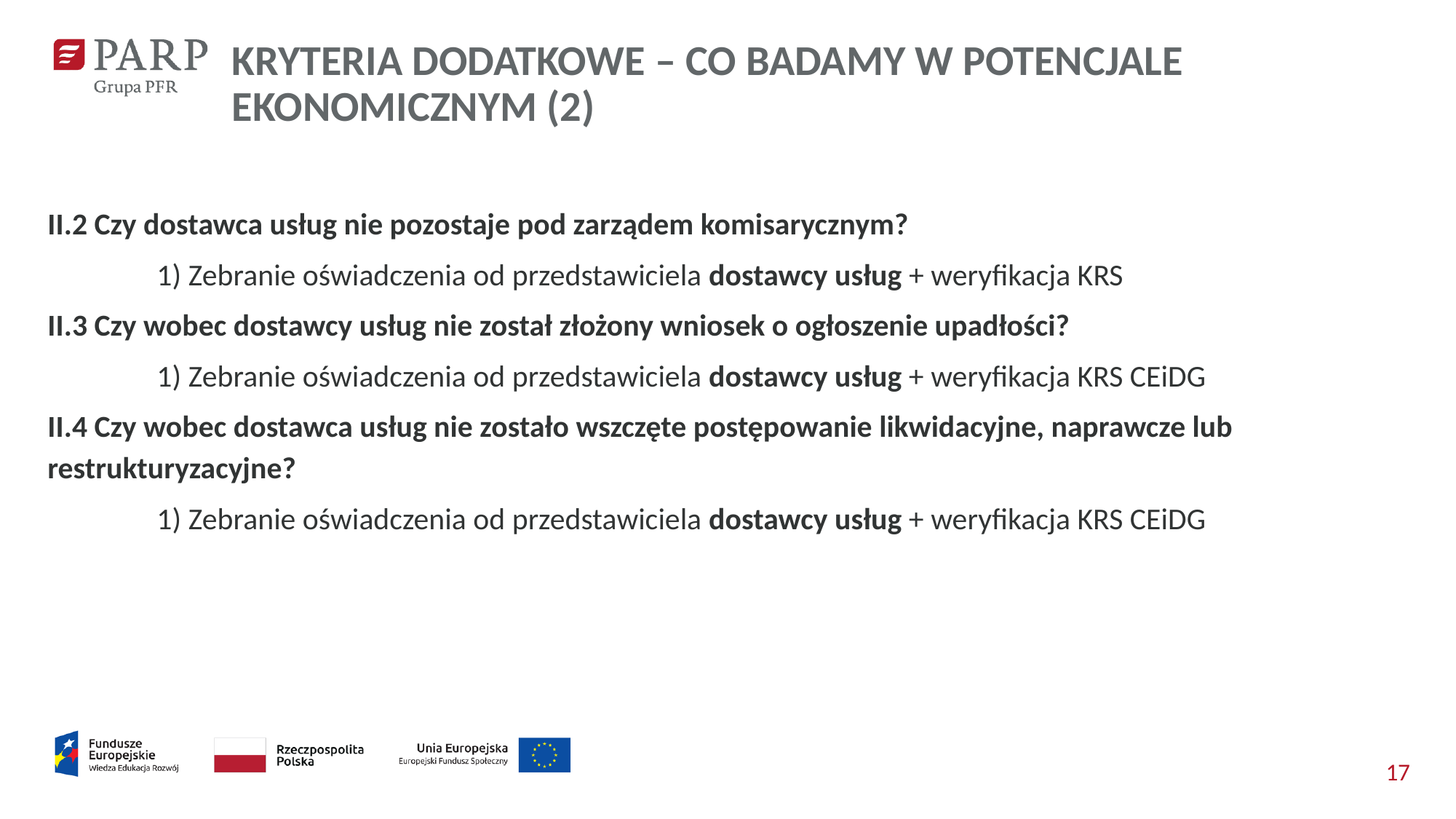

KRYTERIA DODATKOWE – CO BADAMY W POTENCJALE EKONOMICZNYM (2)
II.2 Czy dostawca usług nie pozostaje pod zarządem komisarycznym?
	1) Zebranie oświadczenia od przedstawiciela dostawcy usług + weryfikacja KRS
II.3 Czy wobec dostawcy usług nie został złożony wniosek o ogłoszenie upadłości?
	1) Zebranie oświadczenia od przedstawiciela dostawcy usług + weryfikacja KRS CEiDG
II.4 Czy wobec dostawca usług nie zostało wszczęte postępowanie likwidacyjne, naprawcze lub 	restrukturyzacyjne?
	1) Zebranie oświadczenia od przedstawiciela dostawcy usług + weryfikacja KRS CEiDG